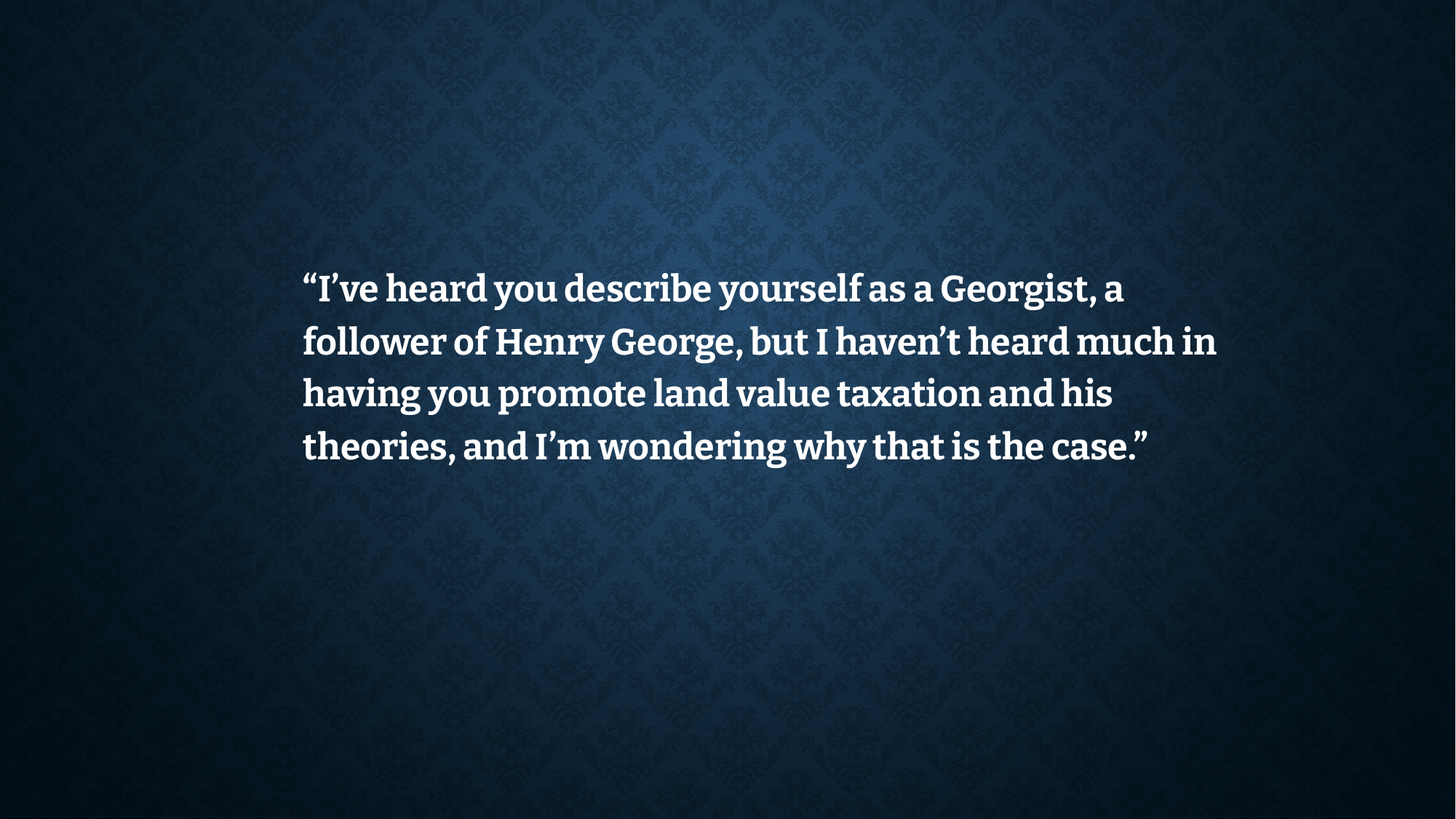

“I’ve heard you describe yourself as a Georgist, a follower of Henry George, but I haven’t heard much in having you promote land value taxation and his theories, and I’m wondering why that is the case.”